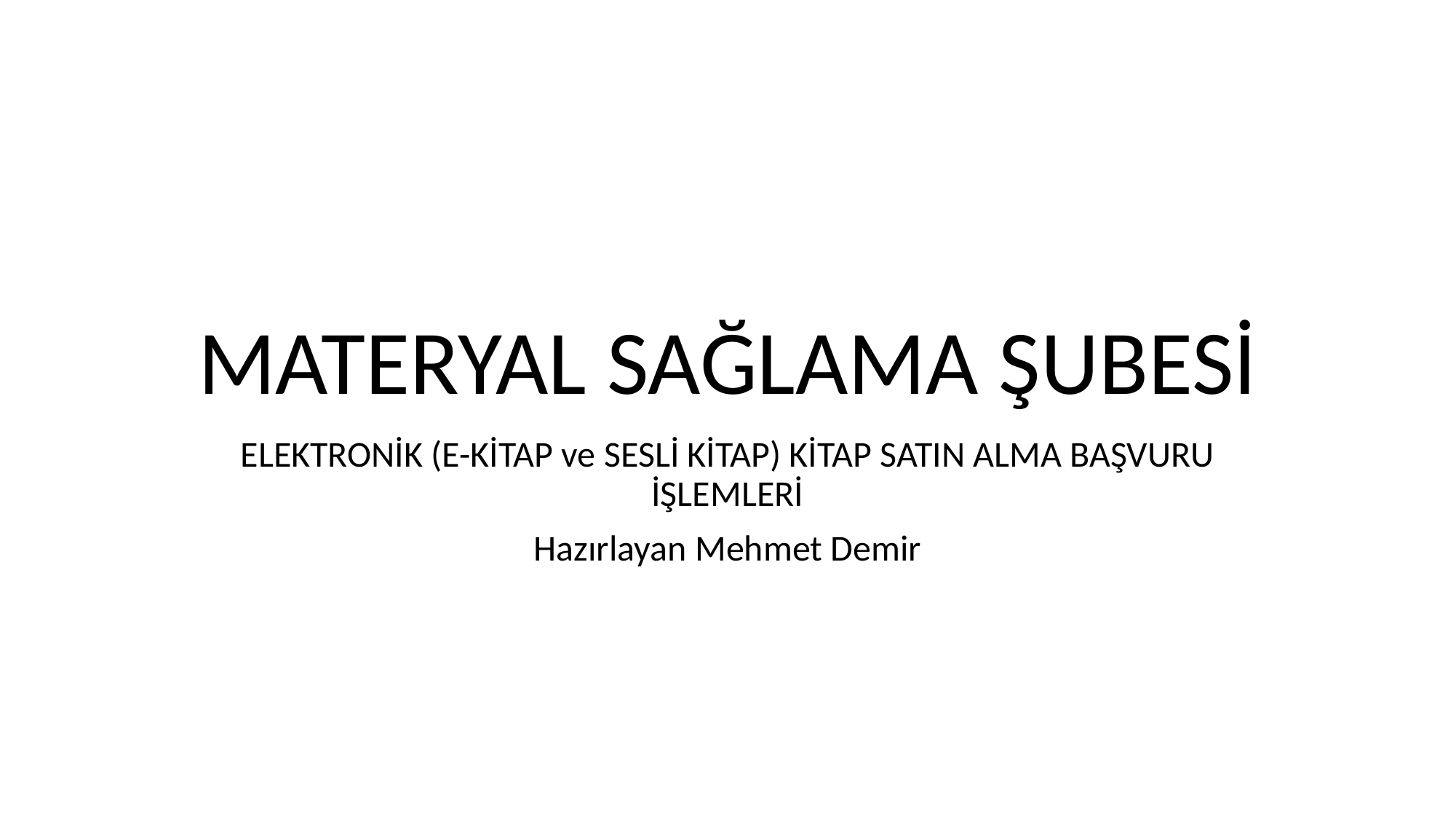

# MATERYAL SAĞLAMA ŞUBESİ
ELEKTRONİK (E-KİTAP ve SESLİ KİTAP) KİTAP SATIN ALMA BAŞVURU İŞLEMLERİ
Hazırlayan Mehmet Demir